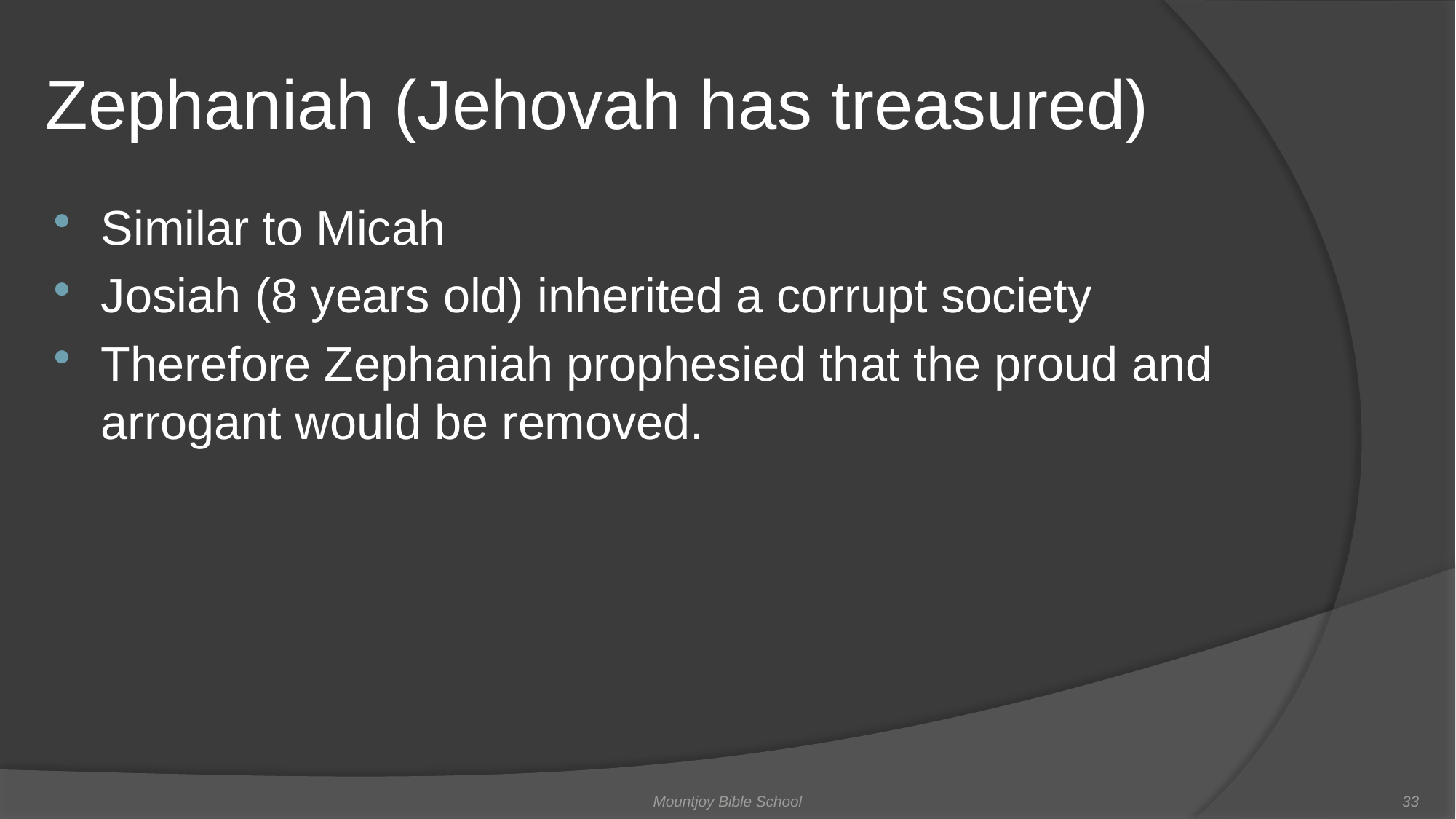

# Zephaniah (Jehovah has treasured)
Similar to Micah
Josiah (8 years old) inherited a corrupt society
Therefore Zephaniah prophesied that the proud and arrogant would be removed.

Mountjoy Bible School
33